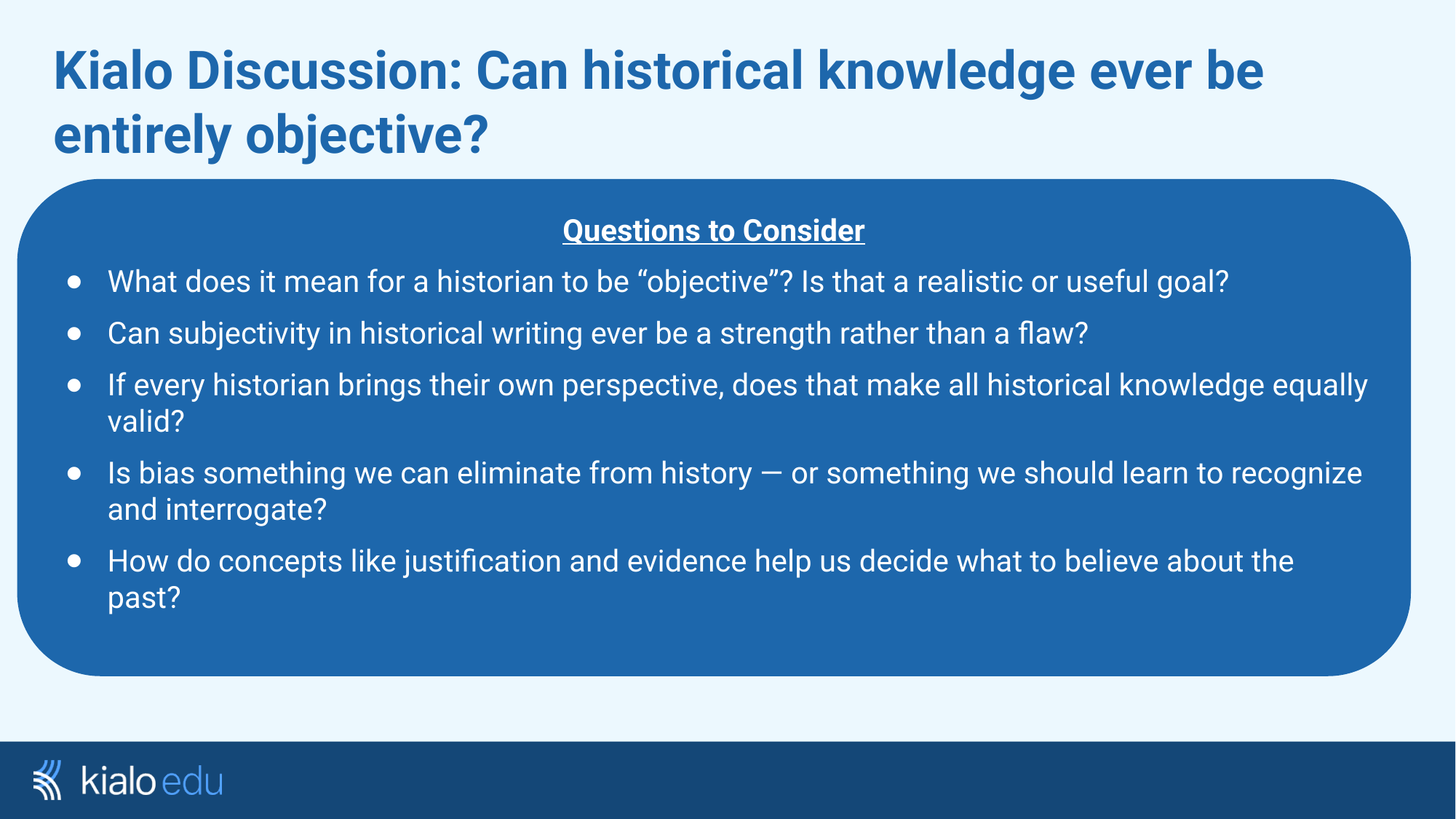

# Kialo Discussion: Can historical knowledge ever be entirely objective?

Questions to Consider
What does it mean for a historian to be “objective”? Is that a realistic or useful goal?
Can subjectivity in historical writing ever be a strength rather than a flaw?
If every historian brings their own perspective, does that make all historical knowledge equally valid?
Is bias something we can eliminate from history — or something we should learn to recognize and interrogate?
How do concepts like justification and evidence help us decide what to believe about the past?